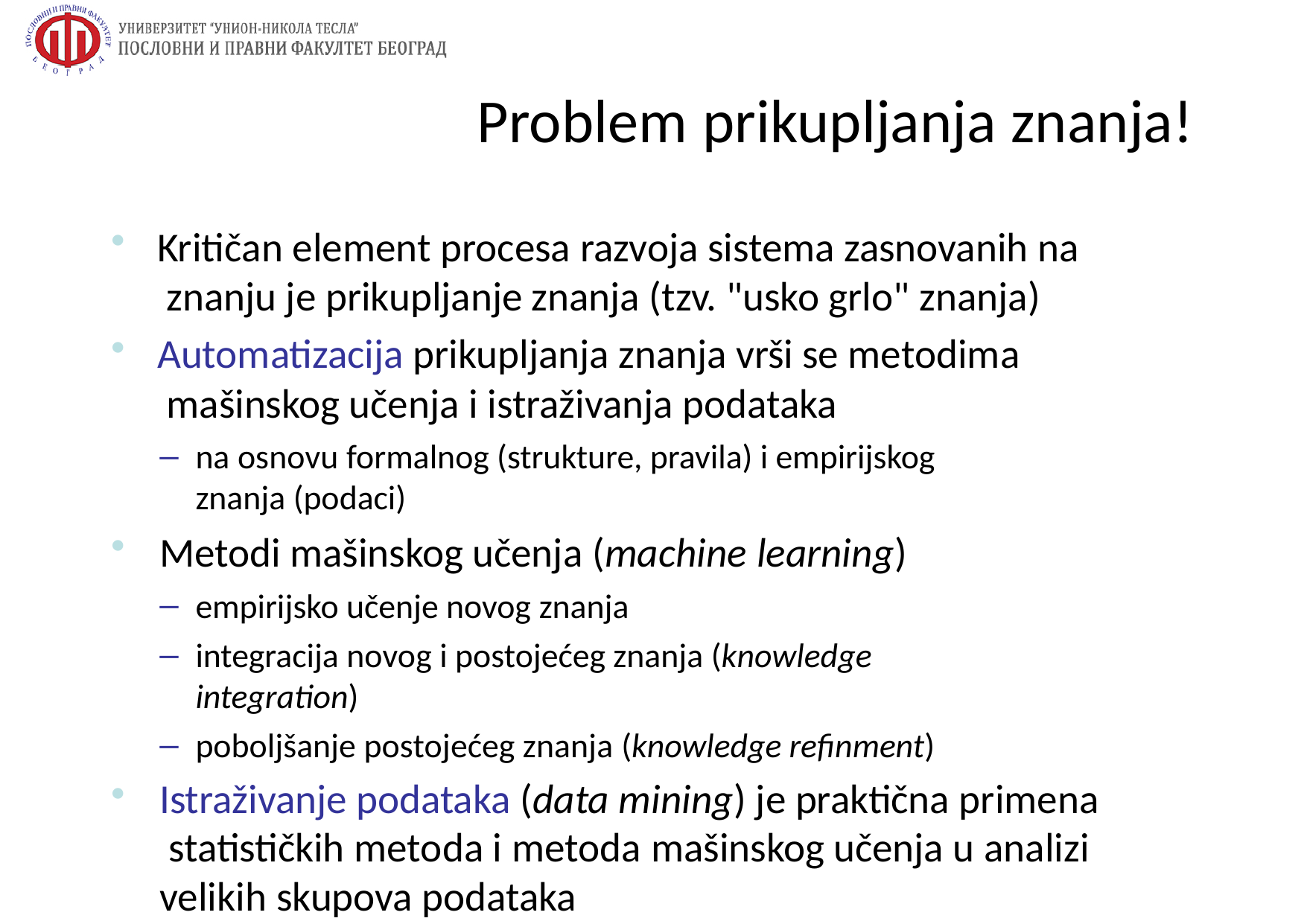

# Problem prikupljanja znanja!
Kritičan element procesa razvoja sistema zasnovanih na  znanju je prikupljanje znanja (tzv. "usko grlo" znanja)
Automatizacija prikupljanja znanja vrši se metodima  mašinskog učenja i istraživanja podataka
na osnovu formalnog (strukture, pravila) i empirijskog znanja (podaci)
Metodi mašinskog učenja (machine learning)
empirijsko učenje novog znanja
integracija novog i postojećeg znanja (knowledge integration)
poboljšanje postojećeg znanja (knowledge refinment)
Istraživanje podataka (data mining) je praktična primena  statističkih metoda i metoda mašinskog učenja u analizi  velikih skupova podataka